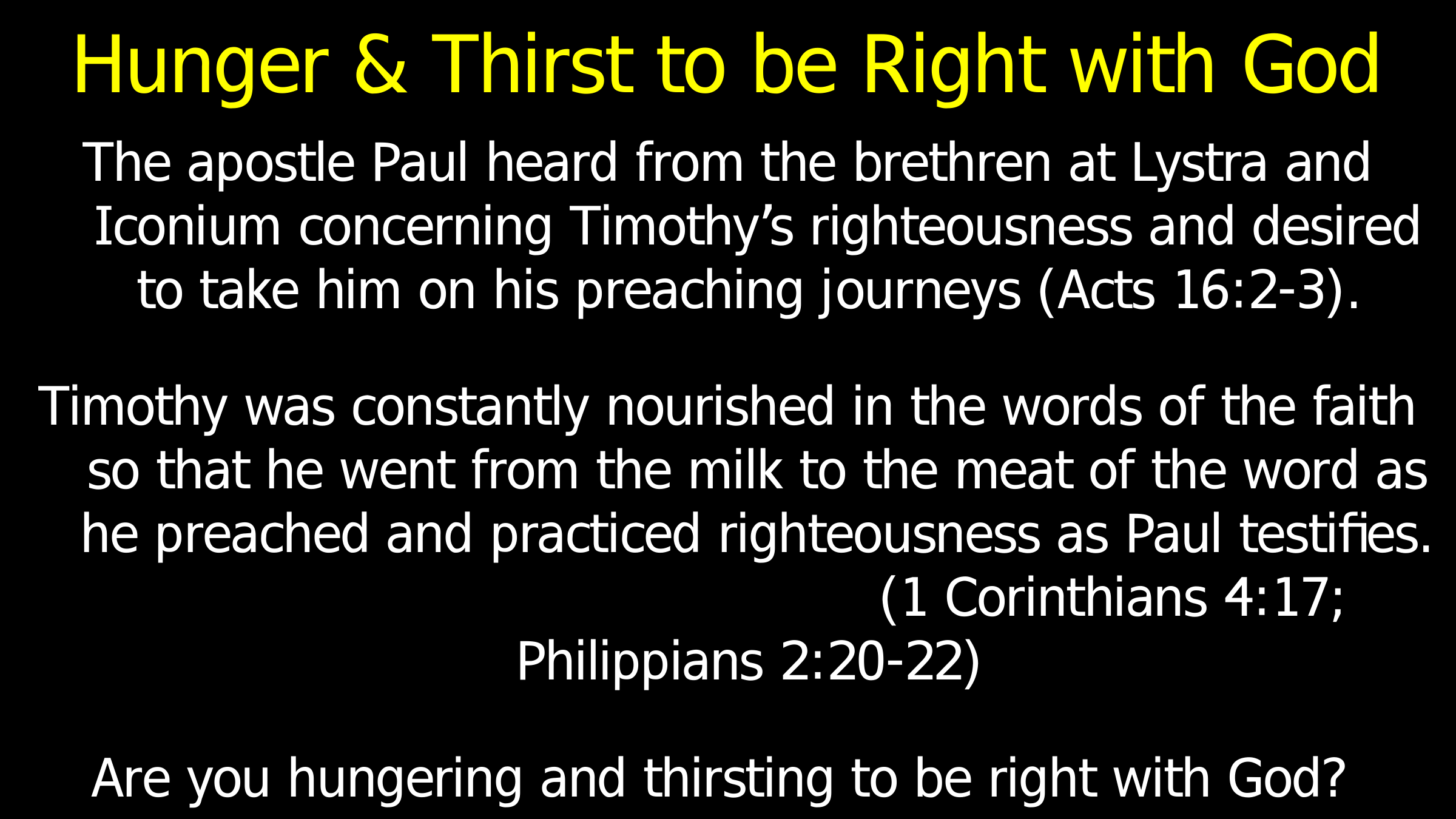

# Hunger & Thirst to be Right with God
The apostle Paul heard from the brethren at Lystra and Iconium concerning Timothy’s righteousness and desired to take him on his preaching journeys (Acts 16:2-3).

Timothy was constantly nourished in the words of the faith so that he went from the milk to the meat of the word as he preached and practiced righteousness as Paul testifies.                                            (1 Corinthians 4:17; Philippians 2:20-22)

Are you hungering and thirsting to be right with God?